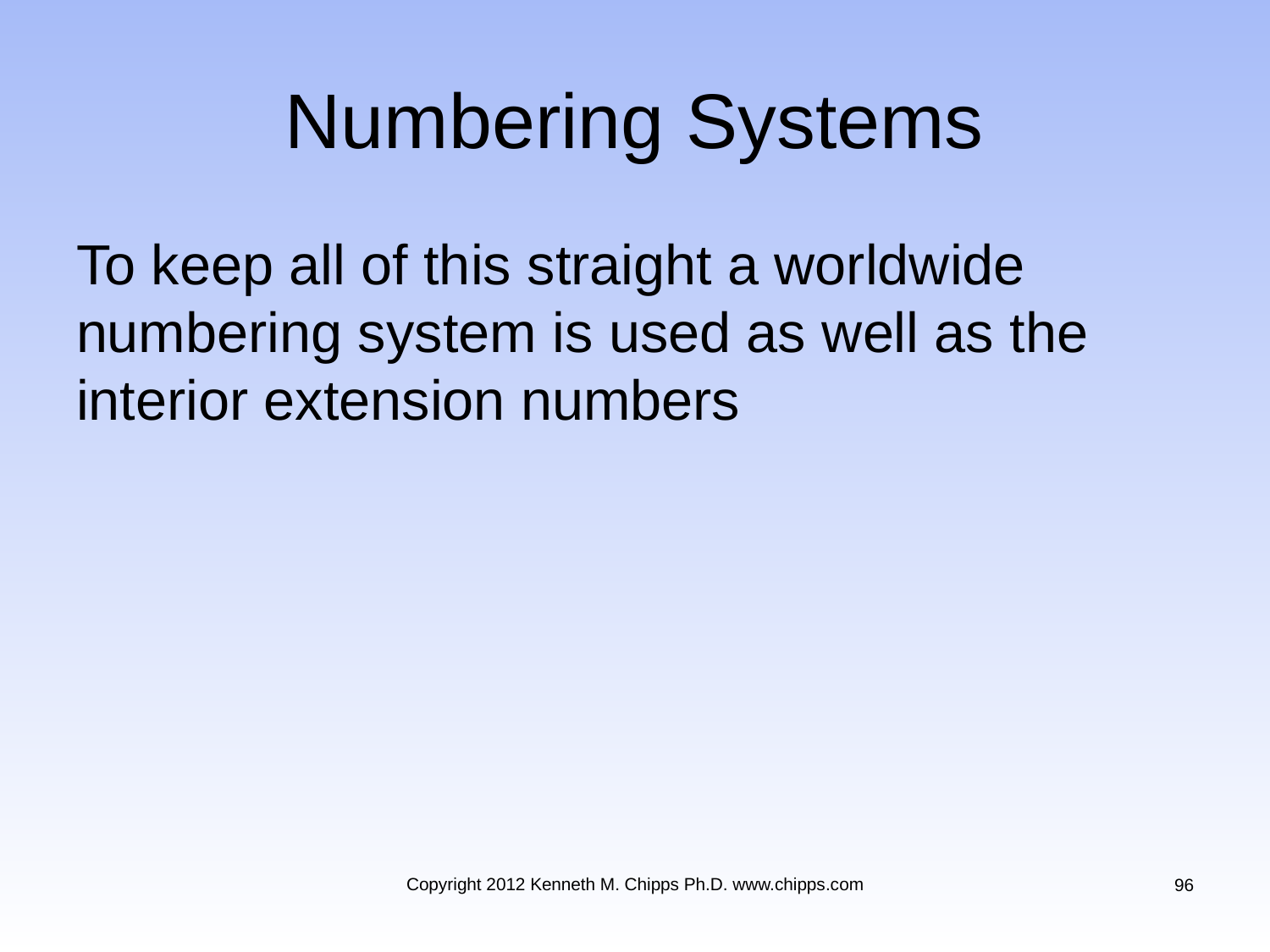

# Numbering Systems
To keep all of this straight a worldwide numbering system is used as well as the interior extension numbers
Copyright 2012 Kenneth M. Chipps Ph.D. www.chipps.com
96